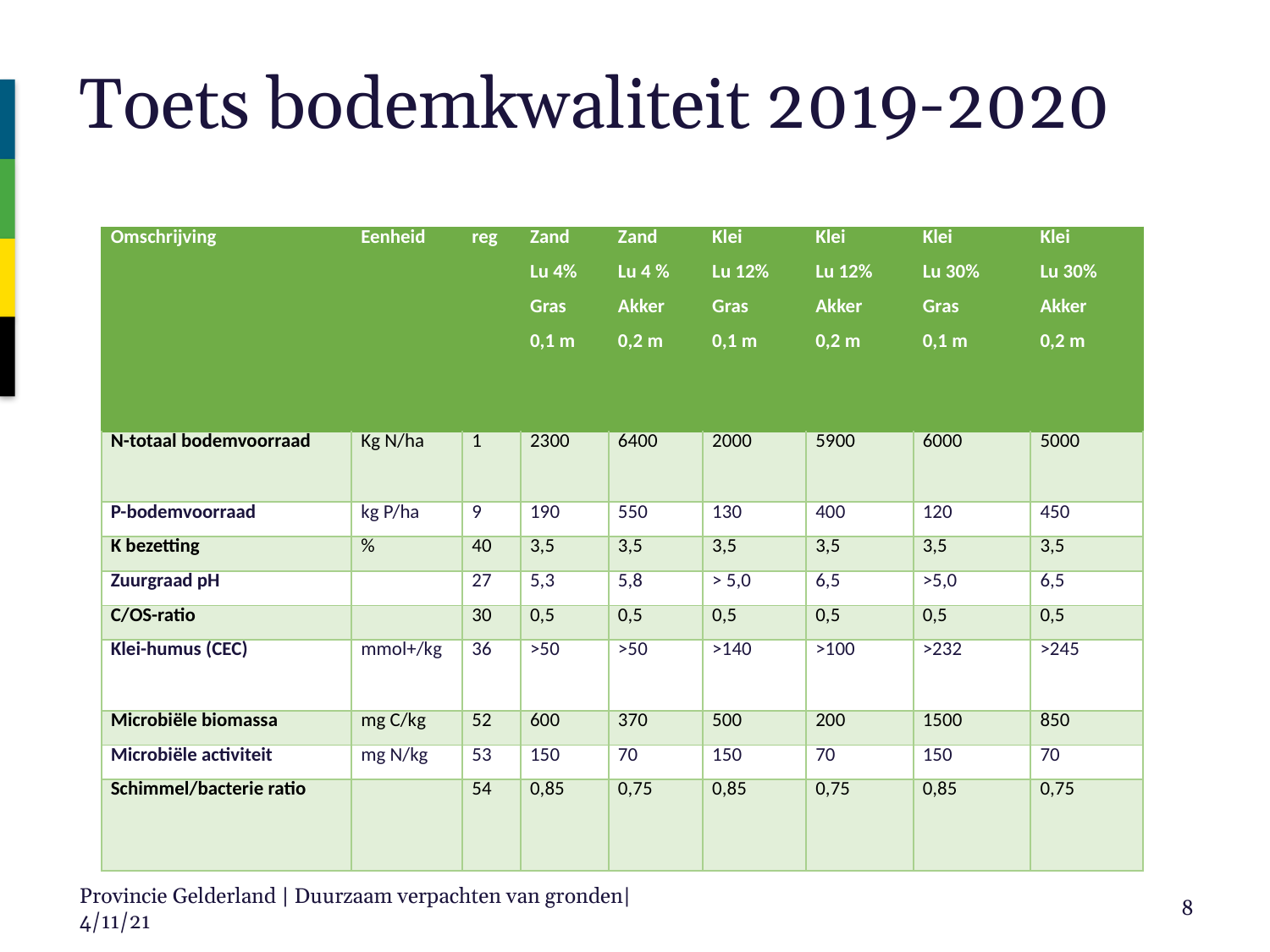

# Toets bodemkwaliteit 2019-2020
| Omschrijving | Eenheid | reg | Zand Lu 4% Gras 0,1 m | Zand Lu 4 % Akker 0,2 m | Klei Lu 12% Gras 0,1 m | Klei Lu 12% Akker 0,2 m | Klei Lu 30% Gras 0,1 m | Klei Lu 30% Akker 0,2 m |
| --- | --- | --- | --- | --- | --- | --- | --- | --- |
| N-totaal bodemvoorraad | Kg N/ha | 1 | 2300 | 6400 | 2000 | 5900 | 6000 | 5000 |
| P-bodemvoorraad | kg P/ha | 9 | 190 | 550 | 130 | 400 | 120 | 450 |
| K bezetting | % | 40 | 3,5 | 3,5 | 3,5 | 3,5 | 3,5 | 3,5 |
| Zuurgraad pH |  | 27 | 5,3 | 5,8 | > 5,0 | 6,5 | >5,0 | 6,5 |
| C/OS-ratio |  | 30 | 0,5 | 0,5 | 0,5 | 0,5 | 0,5 | 0,5 |
| Klei-humus (CEC) | mmol+/kg | 36 | >50 | >50 | >140 | >100 | >232 | >245 |
| Microbiële biomassa | mg C/kg | 52 | 600 | 370 | 500 | 200 | 1500 | 850 |
| Microbiële activiteit | mg N/kg | 53 | 150 | 70 | 150 | 70 | 150 | 70 |
| Schimmel/bacterie ratio |  | 54 | 0,85 | 0,75 | 0,85 | 0,75 | 0,85 | 0,75 |
Provincie Gelderland | Duurzaam verpachten van gronden| 4/11/21
8